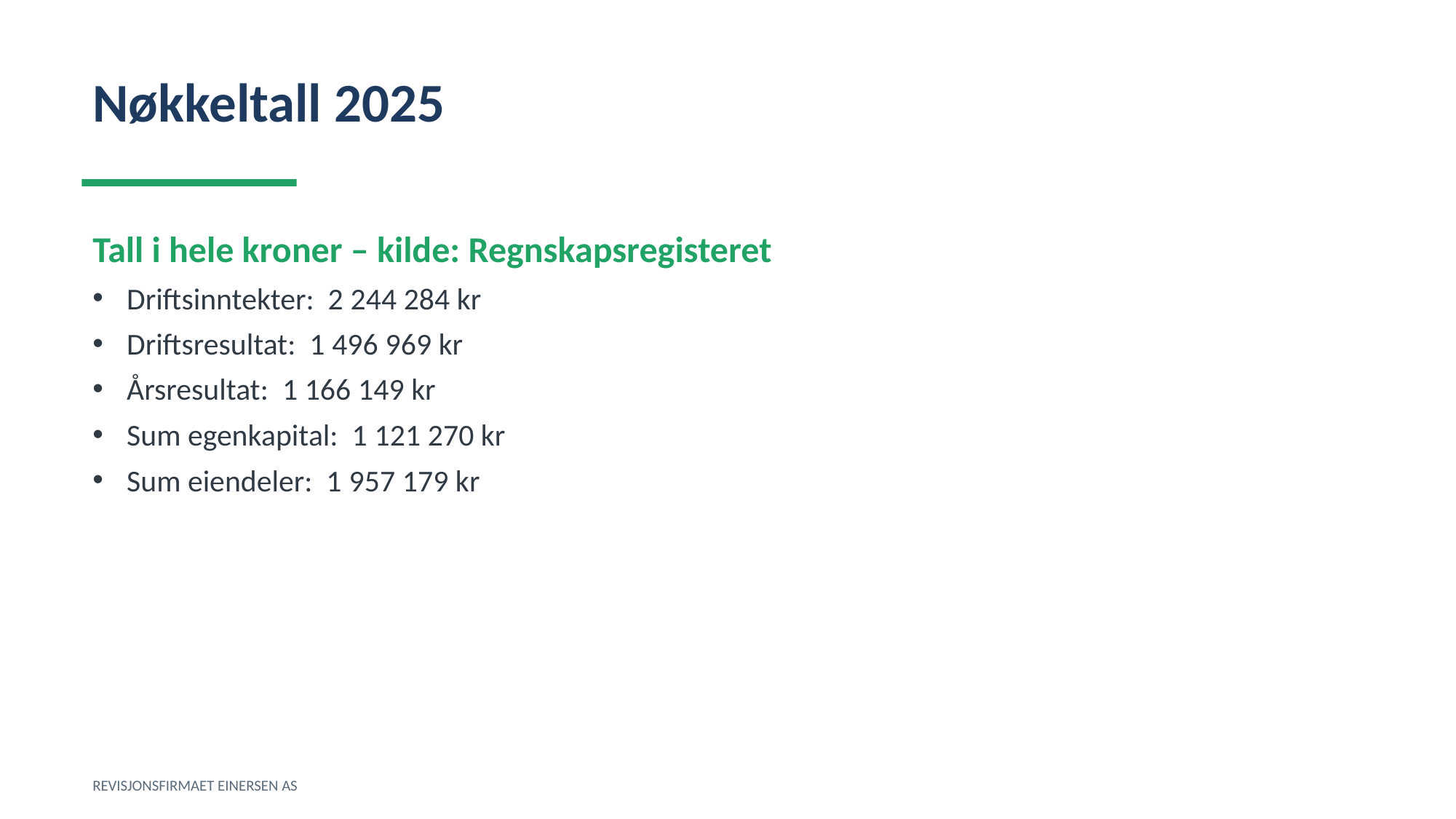

Nøkkeltall 2025

Tall i hele kroner – kilde: Regnskapsregisteret
Driftsinntekter:  2 244 284 kr
Driftsresultat:  1 496 969 kr
Årsresultat:  1 166 149 kr
Sum egenkapital:  1 121 270 kr
Sum eiendeler:  1 957 179 kr
REVISJONSFIRMAET EINERSEN AS